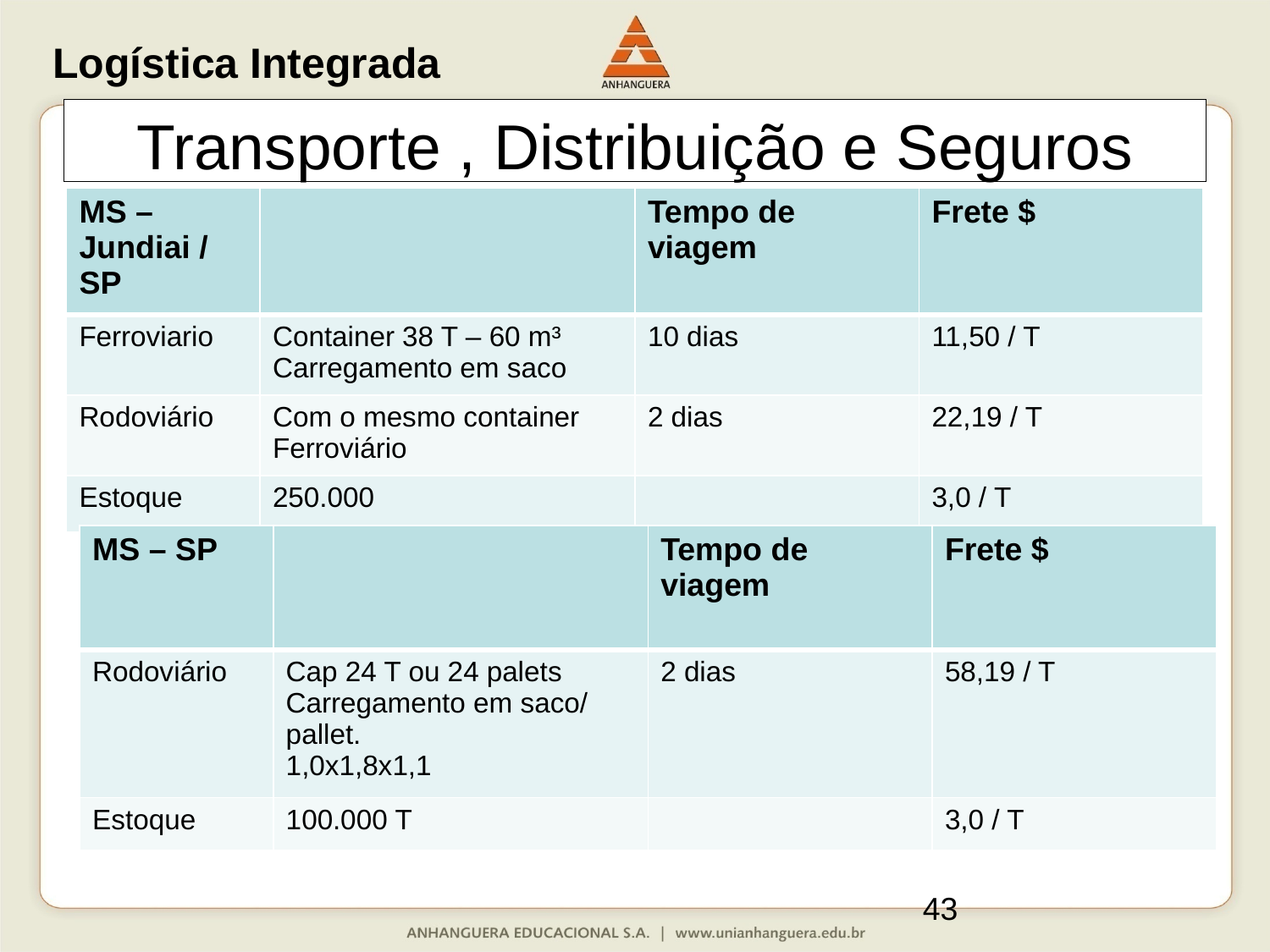

Logística Integrada
Transporte , Distribuição e Seguros
| MS – Jundiai / SP |  | Tempo de viagem | Frete $ |
| --- | --- | --- | --- |
| Ferroviario | Container 38 T – 60 m³ Carregamento em saco | 10 dias | 11,50 / T |
| Rodoviário | Com o mesmo container Ferroviário | 2 dias | 22,19 / T |
| Estoque | 250.000 |  | 3,0 / T |
| MS – SP |  | Tempo de viagem | Frete $ |
| --- | --- | --- | --- |
| Rodoviário | Cap 24 T ou 24 palets Carregamento em saco/ pallet. 1,0x1,8x1,1 | 2 dias | 58,19 / T |
| Estoque | 100.000 T |  | 3,0 / T |
43